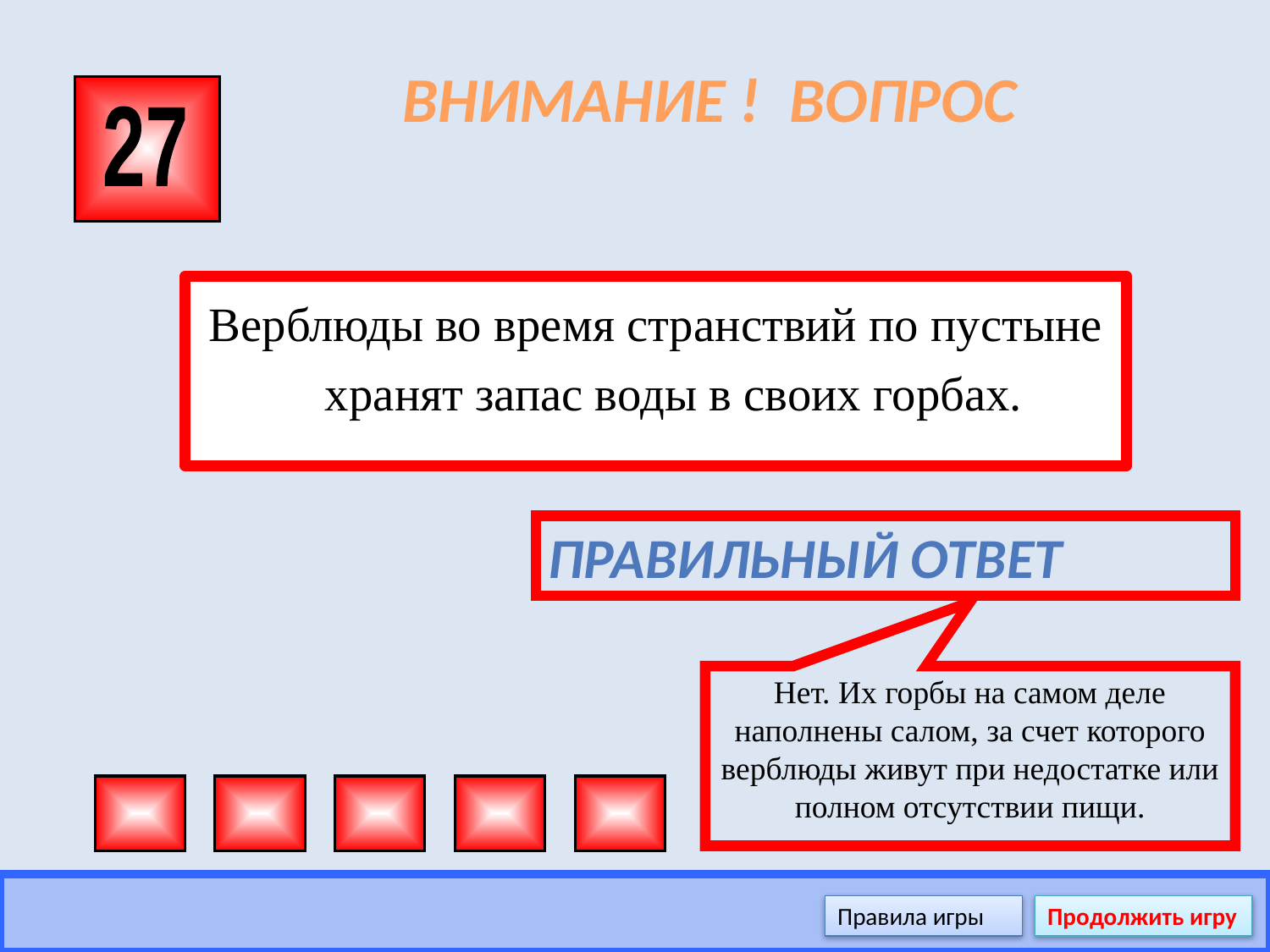

# ВНИМАНИЕ !  ВОПРОС

27
Верблюды во время странствий по пустыне хранят запас воды в своих горбах.
Правильный ответ
Нет. Их горбы на самом деле наполнены салом, за счет которого верблюды живут при недостатке или полном отсутствии пищи.

Правила игры
Продолжить игру